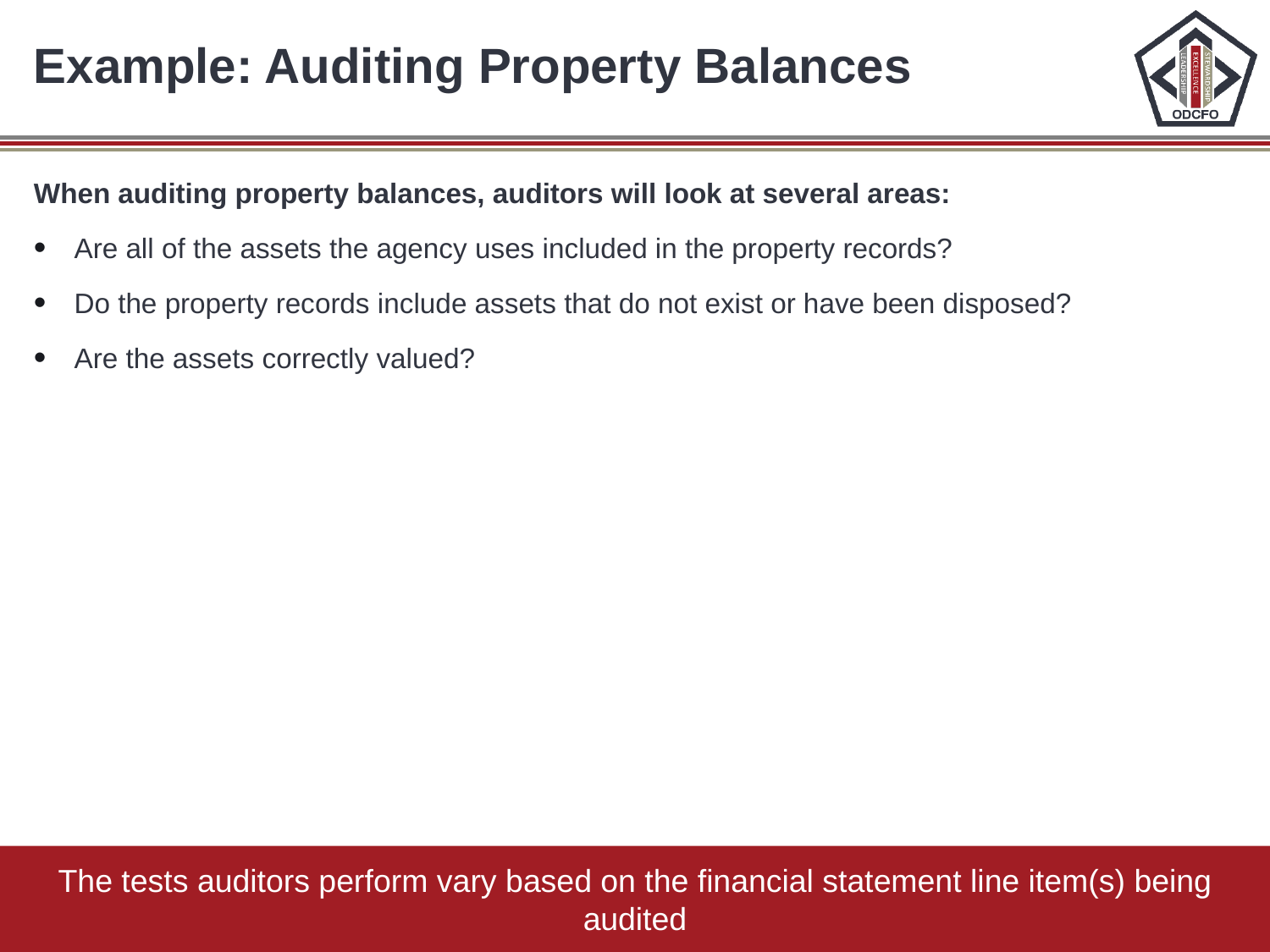

# Example: Auditing Property Balances
When auditing property balances, auditors will look at several areas:
Are all of the assets the agency uses included in the property records?
Do the property records include assets that do not exist or have been disposed?
Are the assets correctly valued?
The tests auditors perform vary based on the financial statement line item(s) being audited
10